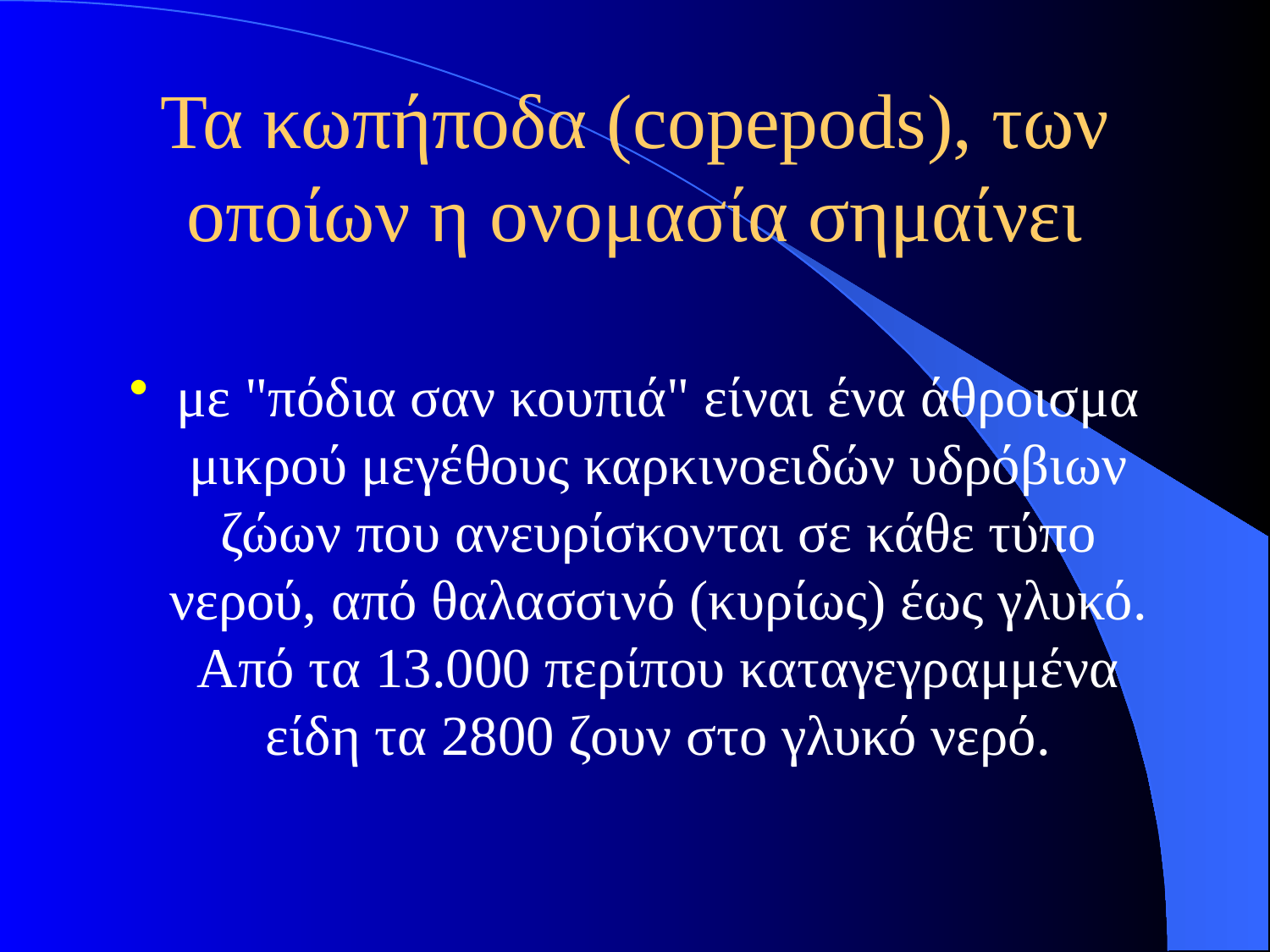

# Τα κωπήποδα (copepods), των οποίων η ονομασία σημαίνει

με "πόδια σαν κουπιά" είναι ένα άθροισμα μικρού μεγέθους καρκινοειδών υδρόβιων ζώων που ανευρίσκονται σε κάθε τύπο νερού, από θαλασσινό (κυρίως) έως γλυκό. Από τα 13.000 περίπου καταγεγραμμένα είδη τα 2800 ζουν στο γλυκό νερό.